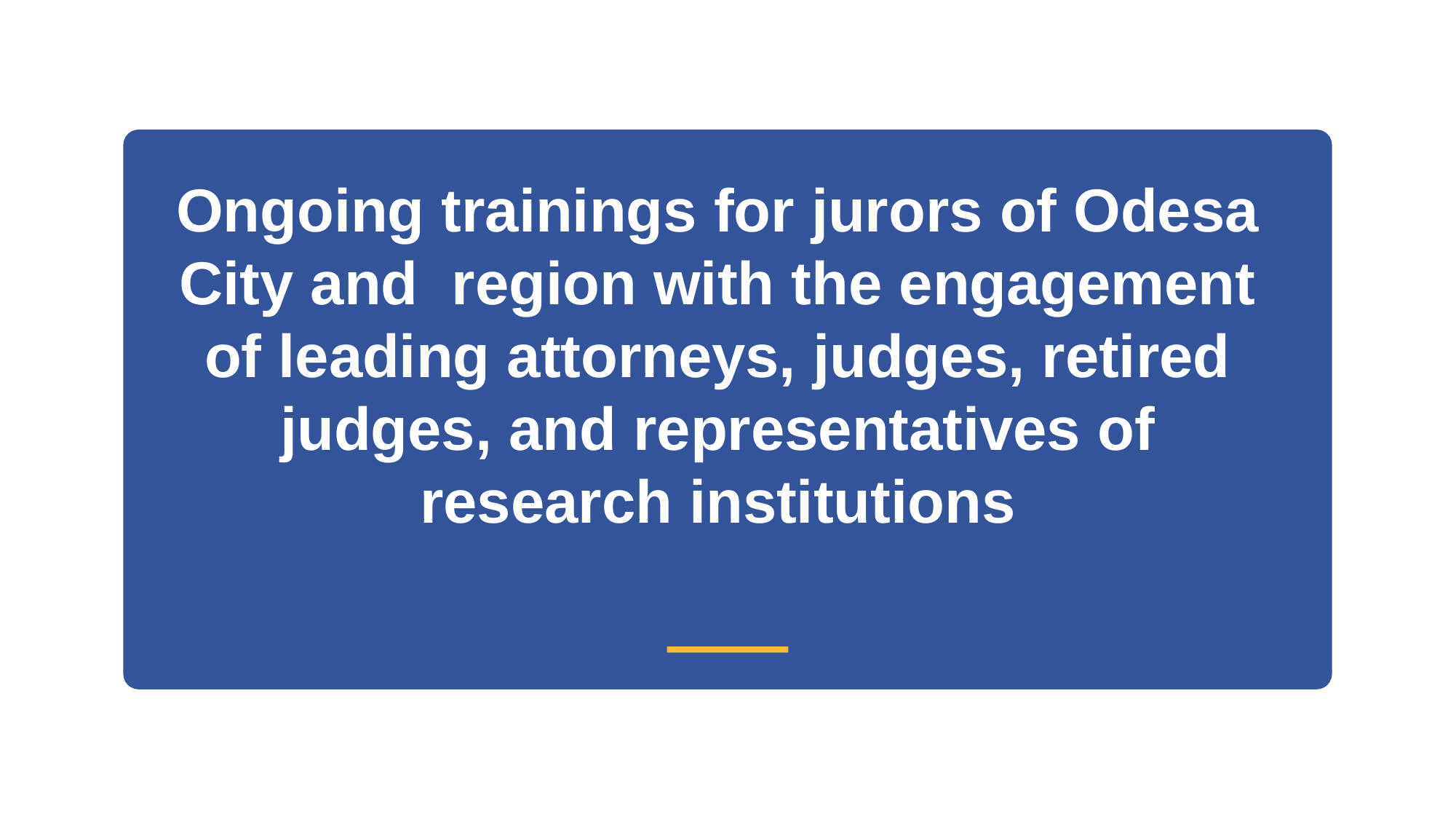

Ongoing trainings for jurors of Odesa City and  region with the engagement of leading attorneys, judges, retired judges, and representatives of research institutions